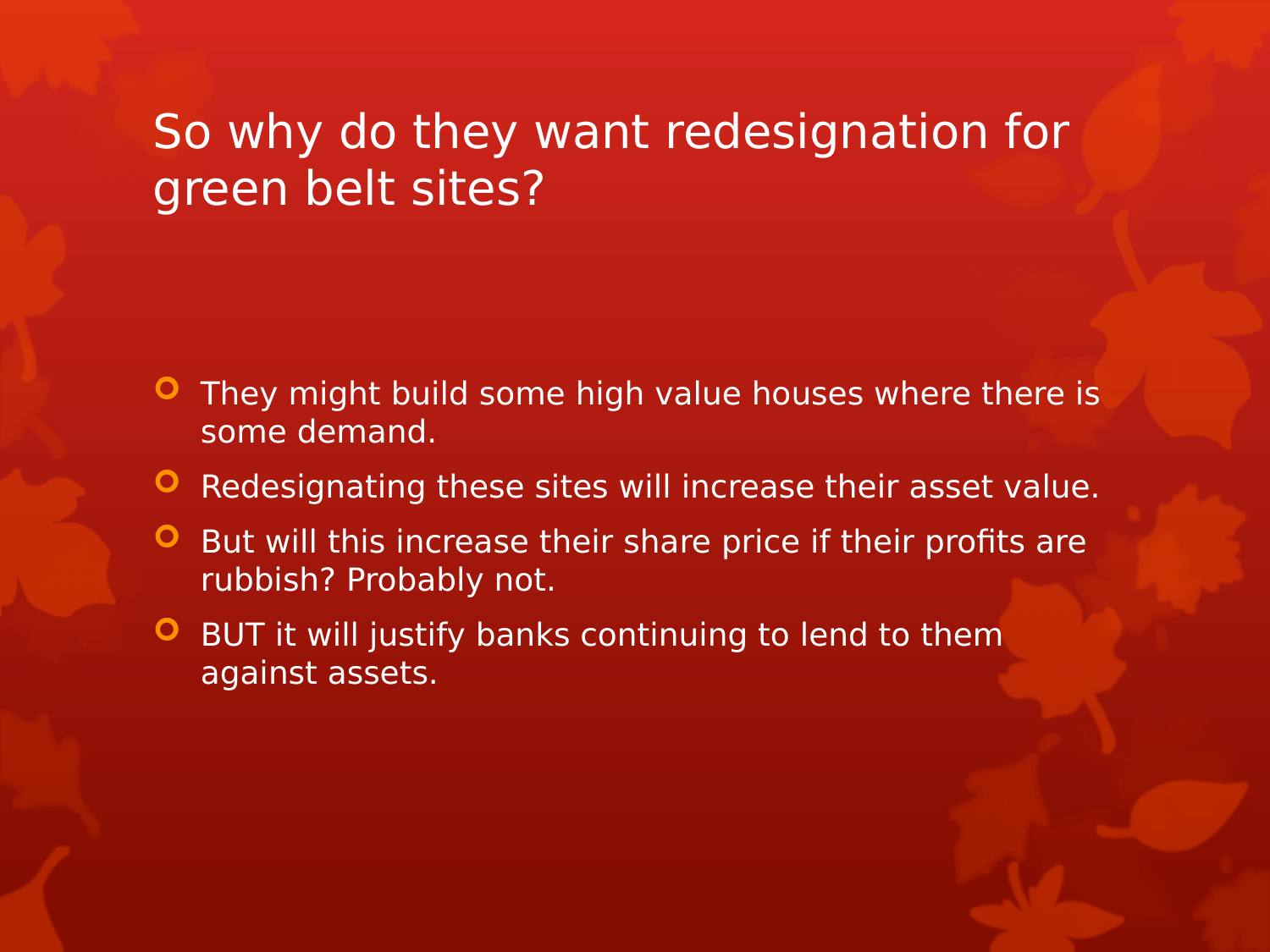

# So why do they want redesignation for green belt sites?
They might build some high value houses where there is some demand.
Redesignating these sites will increase their asset value.
But will this increase their share price if their profits are rubbish? Probably not.
BUT it will justify banks continuing to lend to them against assets.